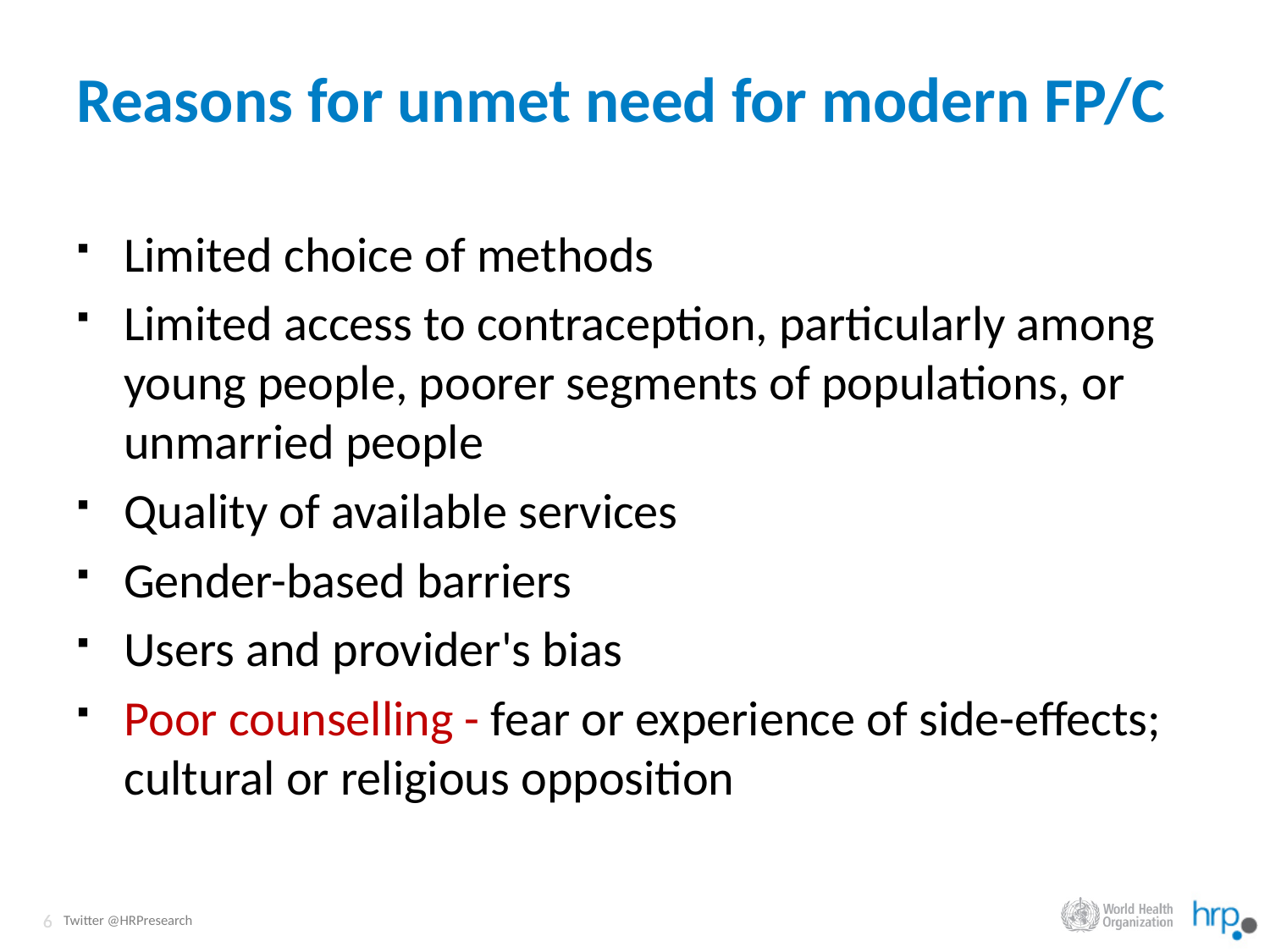

# Reasons for unmet need for modern FP/C
Limited choice of methods
Limited access to contraception, particularly among young people, poorer segments of populations, or unmarried people
Quality of available services
Gender-based barriers
Users and provider's bias
Poor counselling - fear or experience of side-effects; cultural or religious opposition